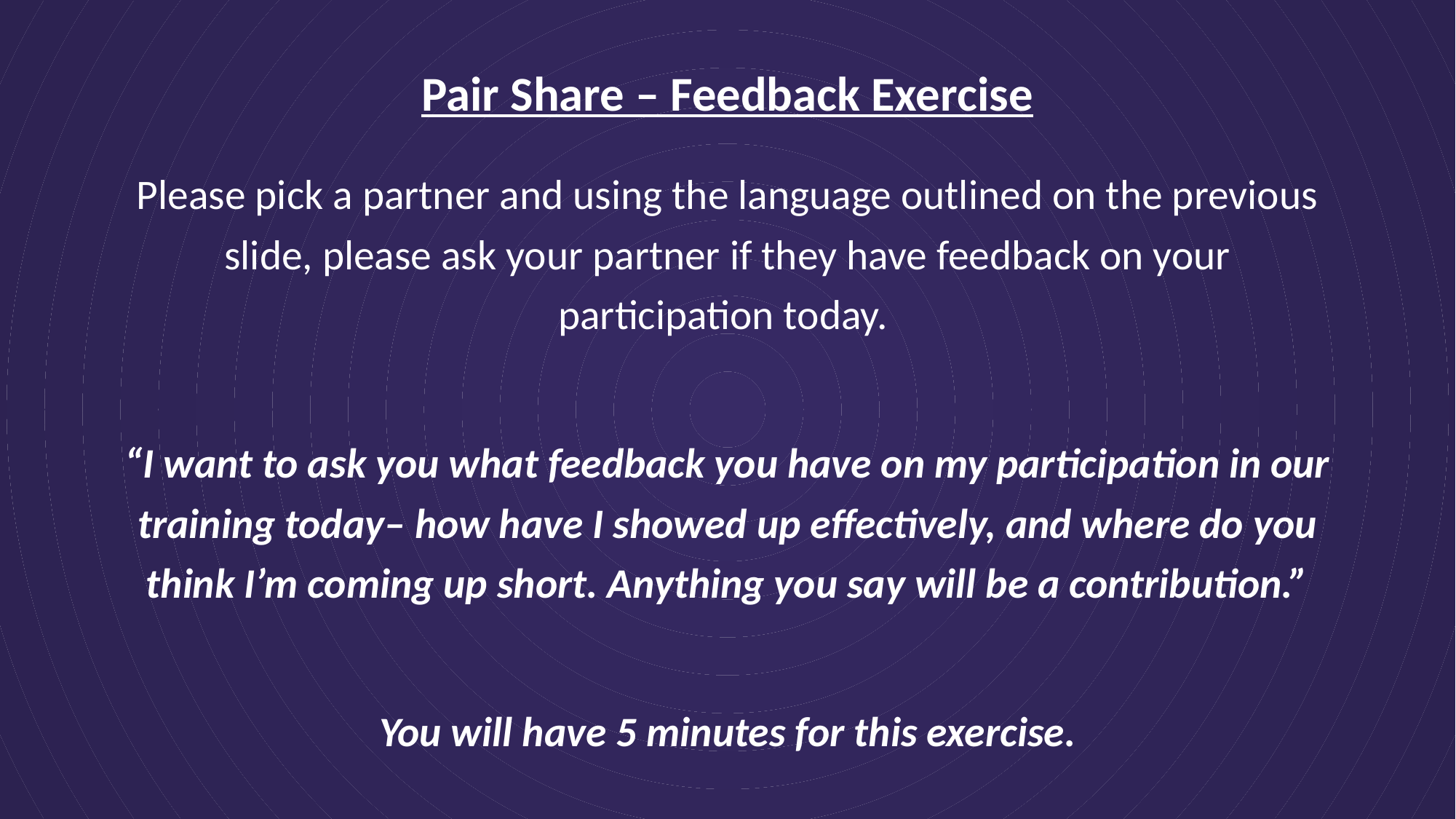

# Pair Share – Feedback Exercise

Please pick a partner and using the language outlined on the previous slide, please ask your partner if they have feedback on your participation today.

“I want to ask you what feedback you have on my participation in our training today– how have I showed up effectively, and where do you think I’m coming up short. Anything you say will be a contribution.”

You will have 5 minutes for this exercise.